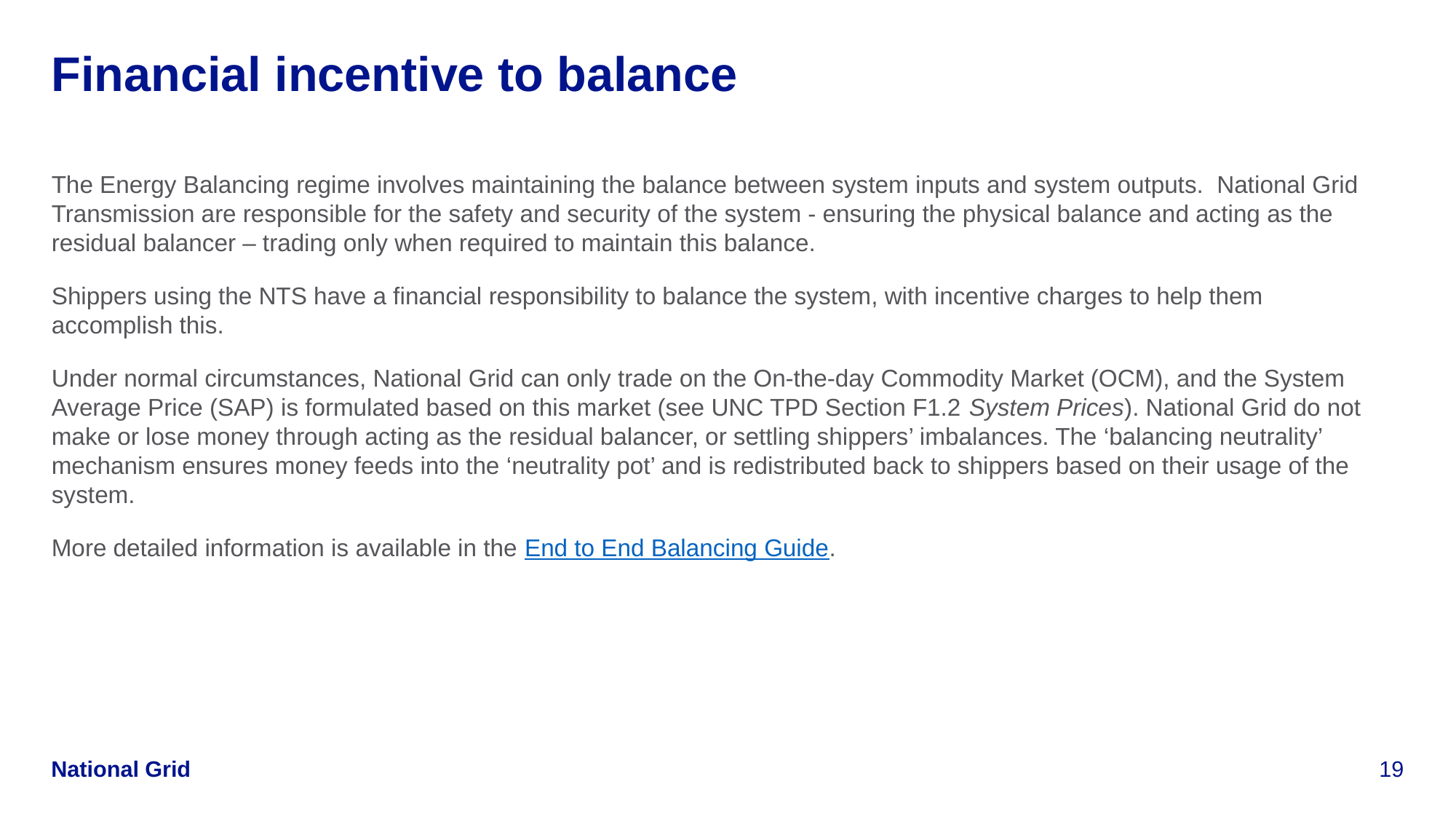

# Financial incentive to balance
The Energy Balancing regime involves maintaining the balance between system inputs and system outputs.  National Grid Transmission are responsible for the safety and security of the system - ensuring the physical balance and acting as the residual balancer – trading only when required to maintain this balance.
Shippers using the NTS have a financial responsibility to balance the system, with incentive charges to help them accomplish this.
Under normal circumstances, National Grid can only trade on the On-the-day Commodity Market (OCM), and the System Average Price (SAP) is formulated based on this market (see UNC TPD Section F1.2 System Prices). National Grid do not make or lose money through acting as the residual balancer, or settling shippers’ imbalances. The ‘balancing neutrality’ mechanism ensures money feeds into the ‘neutrality pot’ and is redistributed back to shippers based on their usage of the system.
More detailed information is available in the End to End Balancing Guide.